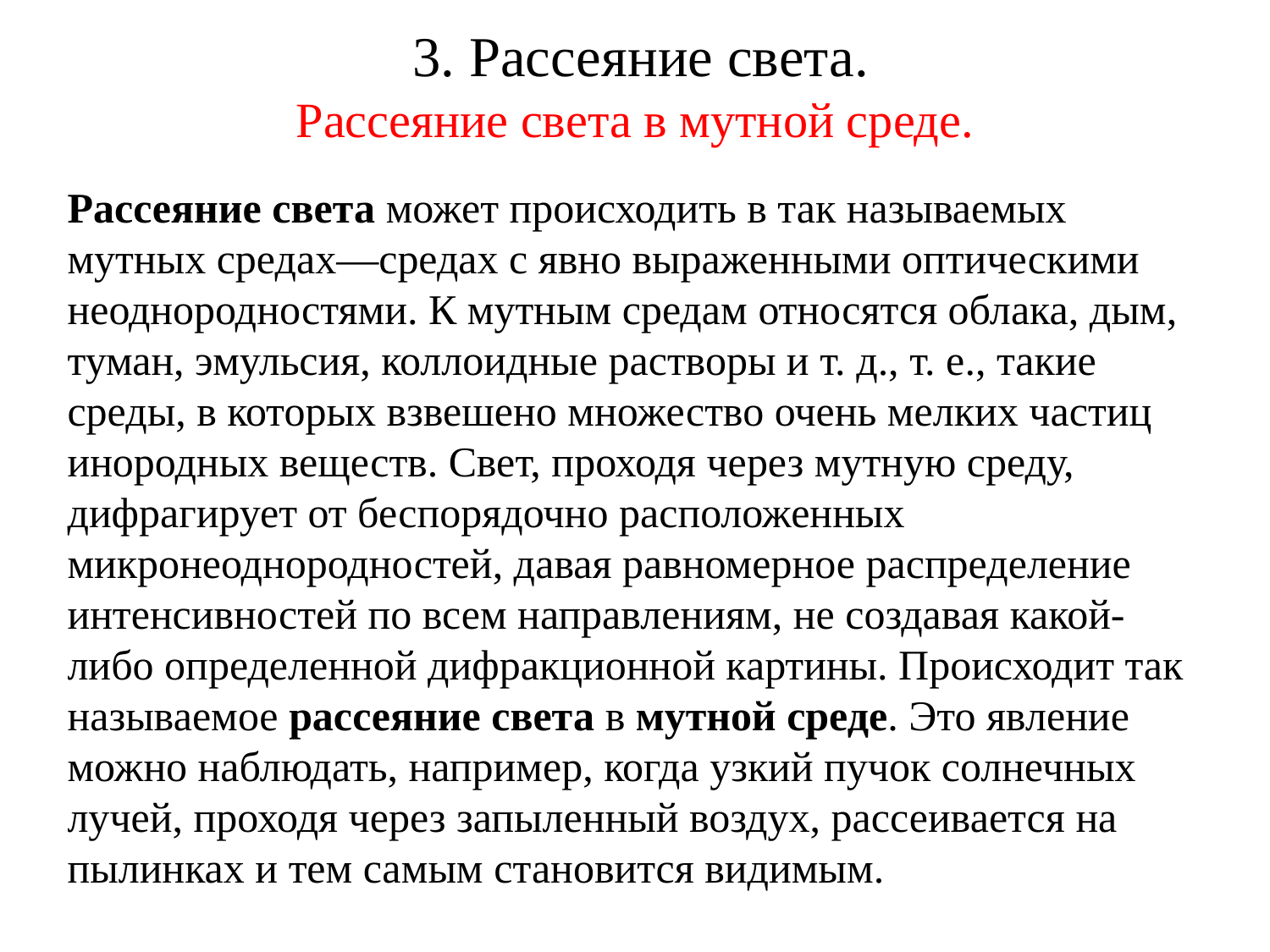

Рассеяние света может происходить в так называемых мутных средах—средах с явно выраженными оптическими неоднородностями. К мутным средам относятся облака, дым, туман, эмульсия, коллоидные растворы и т. д., т. е., такие среды, в которых взвешено множество очень мелких частиц инородных веществ. Свет, проходя через мутную среду, дифрагирует от беспорядочно расположенных микронеоднородностей, давая равномерное распределение интенсивностей по всем направлениям, не создавая какой-либо определенной дифракционной картины. Происходит так называемое рассеяние света в мутной среде. Это явление можно наблюдать, например, когда узкий пучок солнечных лучей, проходя через запыленный воздух, рассеивается на пылинках и тем самым становится видимым.

# 3. Рассеяние света. Рассеяние света в мутной среде.